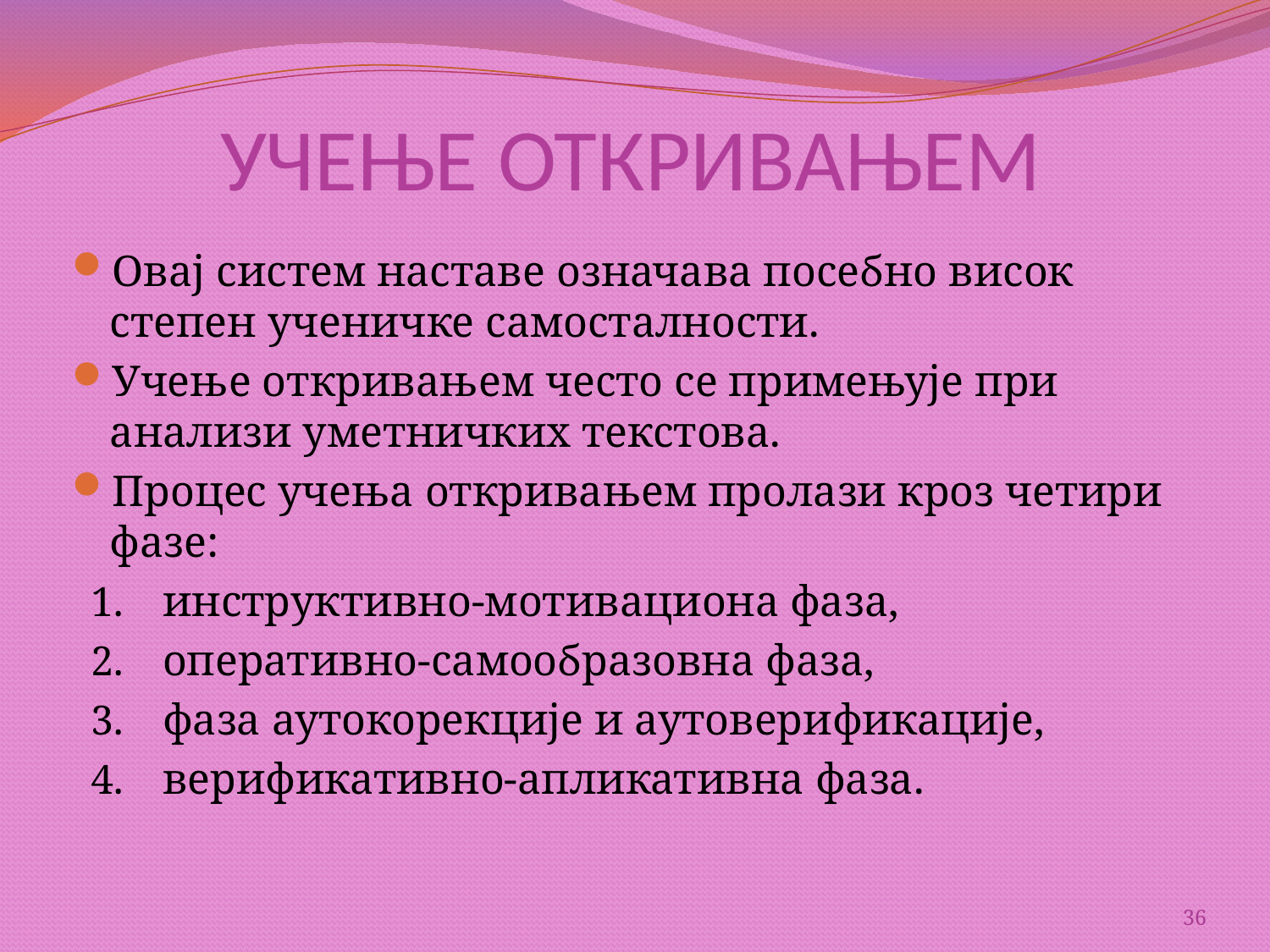

# УЧЕЊЕ ОТКРИВАЊЕМ
Овај систем наставе означава посебно висок степен ученичке самосталности.
Учење откривањем често се примењује при анализи уметничких текстова.
Процес учења откривањем пролази кроз четири фазе:
инструктивно-мотивациона фаза,
оперативно-самообразовна фаза,
фаза аутокорекције и аутоверификације,
верификативно-апликативна фаза.

36